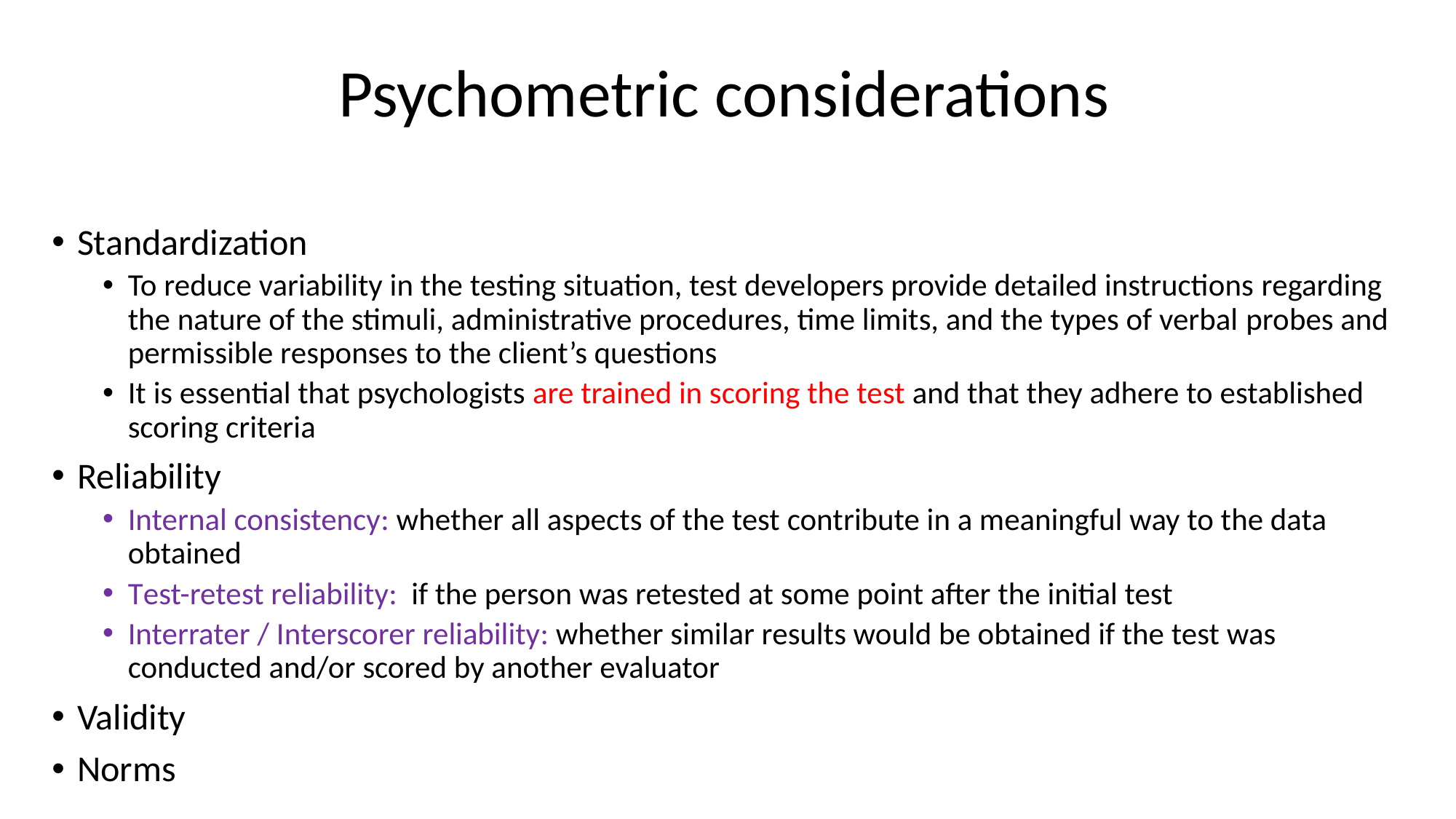

# Psychometric considerations
Standardization
To reduce variability in the testing situation, test developers provide detailed instructions regarding the nature of the stimuli, administrative procedures, time limits, and the types of verbal probes and permissible responses to the client’s questions
It is essential that psychologists are trained in scoring the test and that they adhere to established scoring criteria
Reliability
Internal consistency: whether all aspects of the test contribute in a meaningful way to the data obtained
Test-retest reliability:  if the person was retested at some point after the initial test
Interrater / Interscorer reliability: whether similar results would be obtained if the test was conducted and/or scored by another evaluator
Validity
Norms